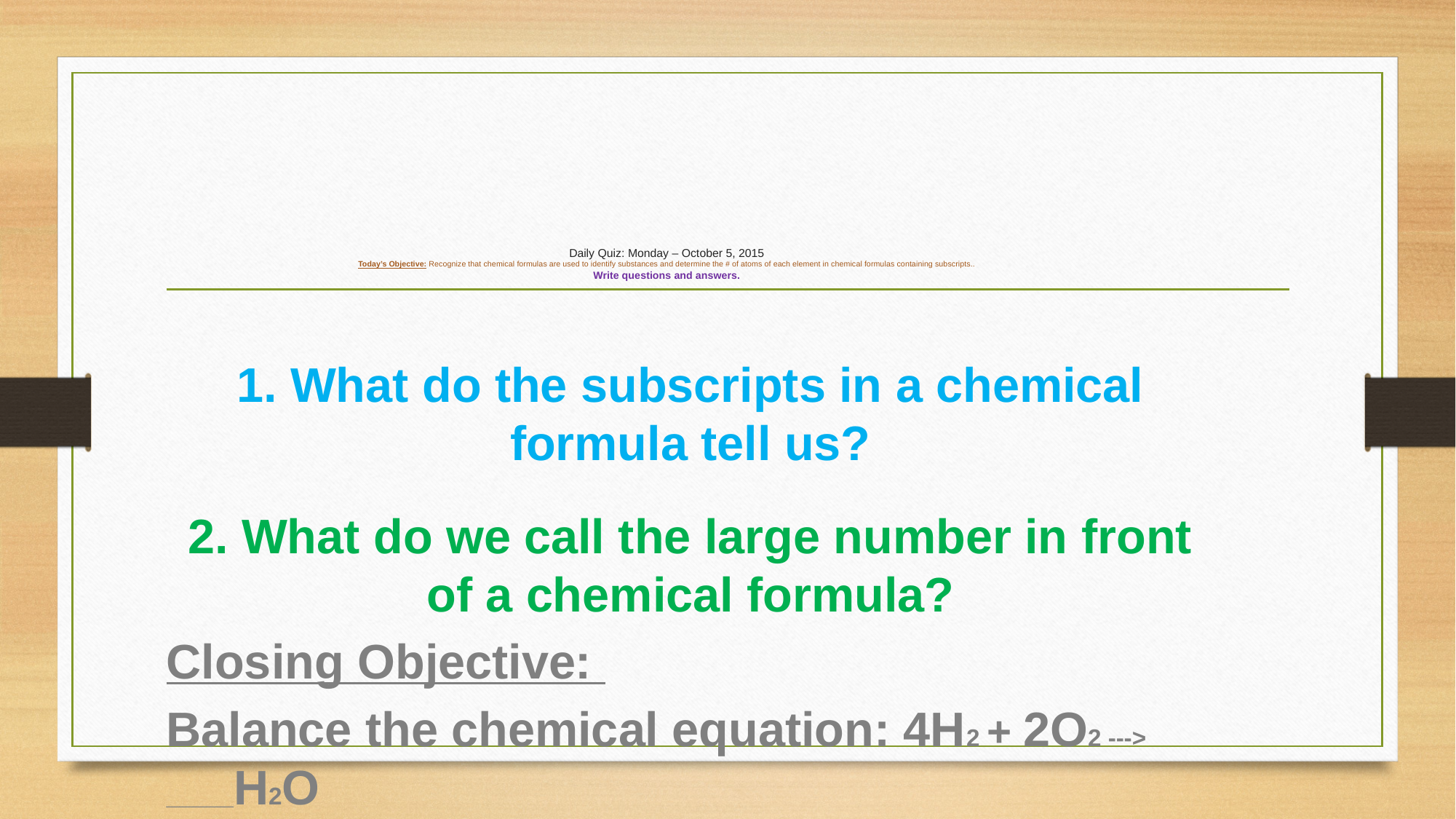

# Daily Quiz: Monday – October 5, 2015 Today’s Objective: Recognize that chemical formulas are used to identify substances and determine the # of atoms of each element in chemical formulas containing subscripts.. Write questions and answers.
1. What do the subscripts in a chemical formula tell us?

2. What do we call the large number in front of a chemical formula?
Closing Objective:
Balance the chemical equation: 4H2 + 2O2 ---> _____H2O